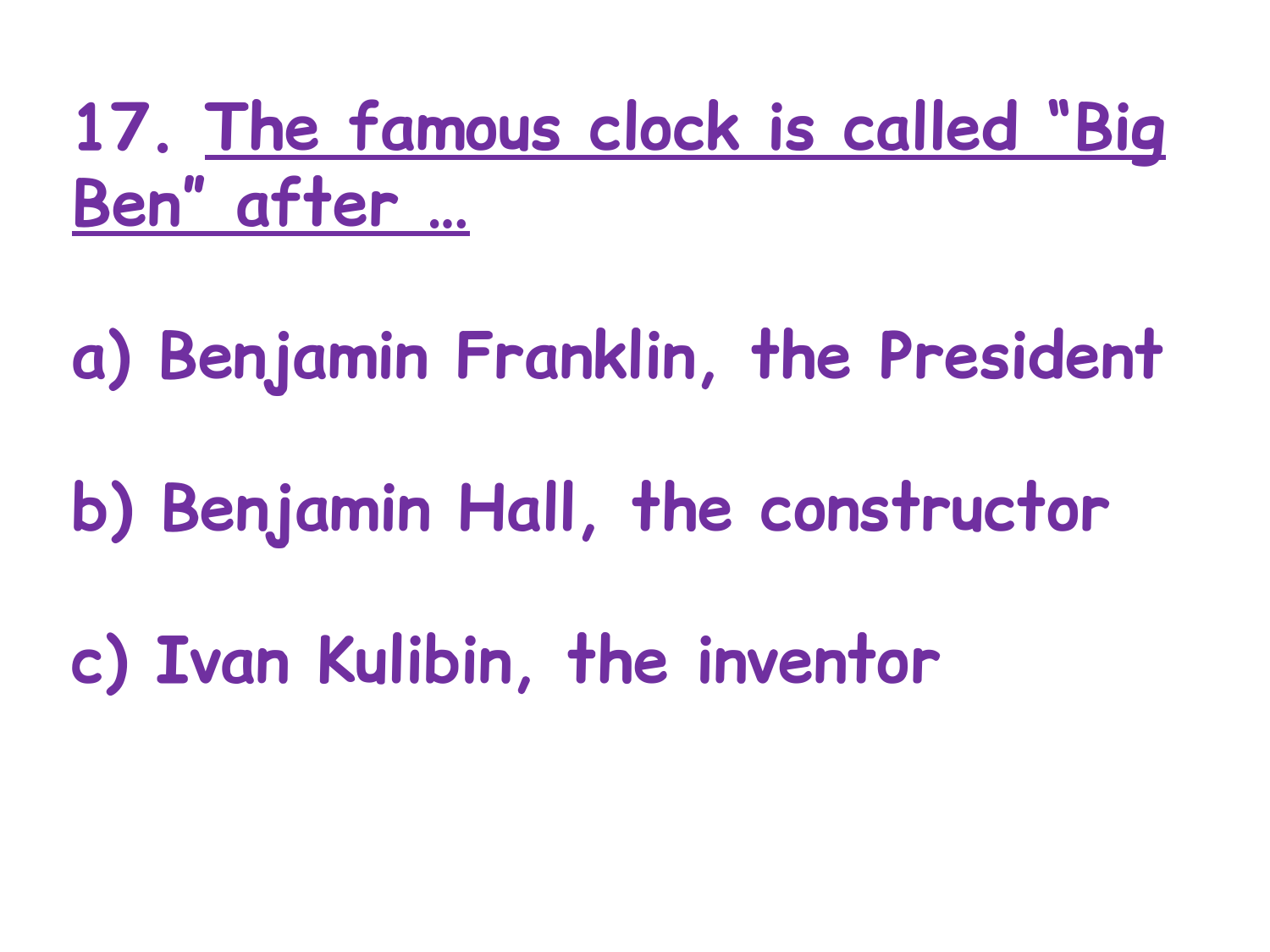

17. The famous clock is called “Big Ben” after …

 Benjamin Franklin, the President

 Benjamin Hall, the constructor

 Ivan Kulibin, the inventor